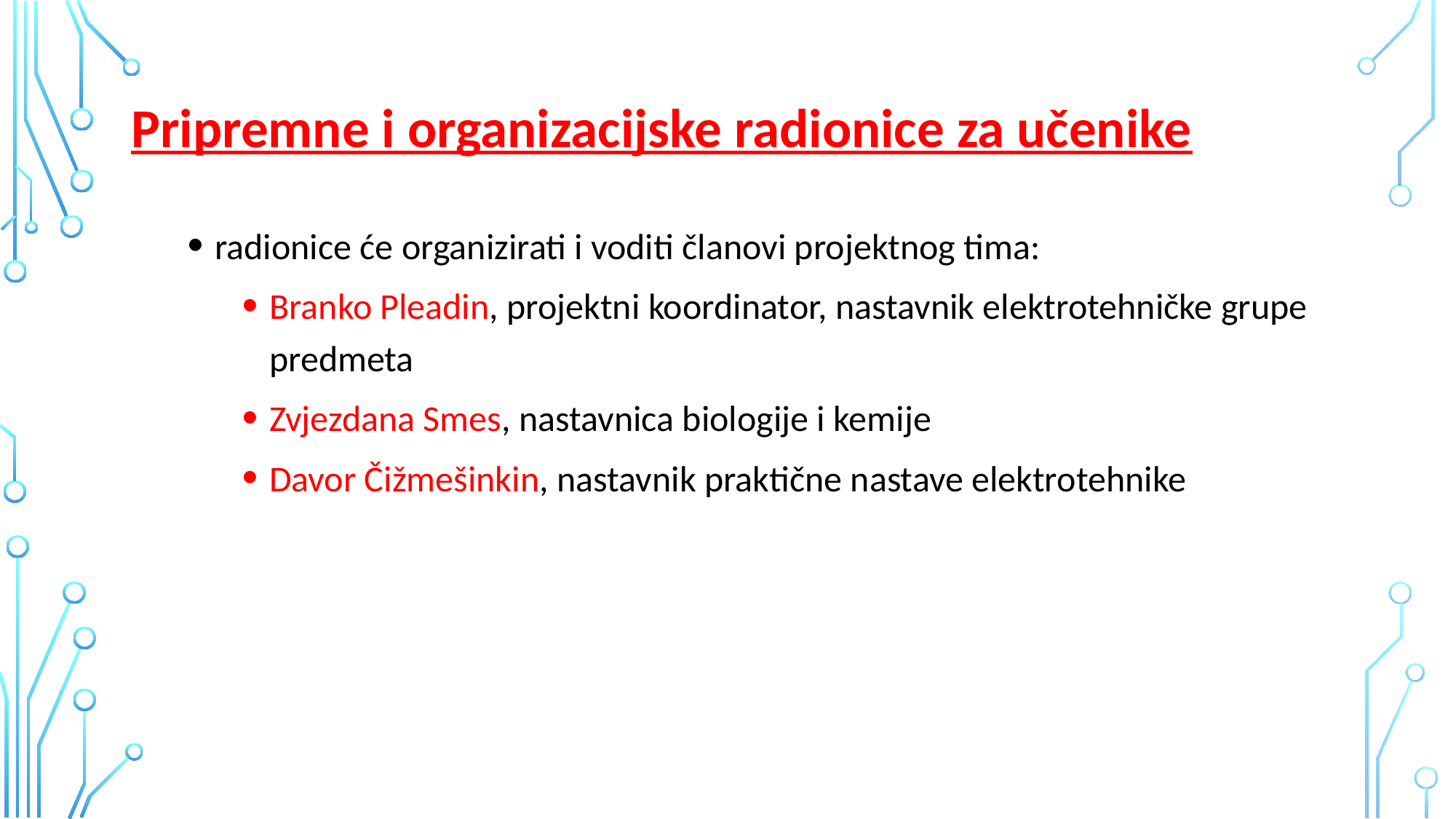

# Pripremne i organizacijske radionice za učenike
radionice će organizirati i voditi članovi projektnog tima:
Branko Pleadin, projektni koordinator, nastavnik elektrotehničke grupe predmeta
Zvjezdana Smes, nastavnica biologije i kemije
Davor Čižmešinkin, nastavnik praktične nastave elektrotehnike